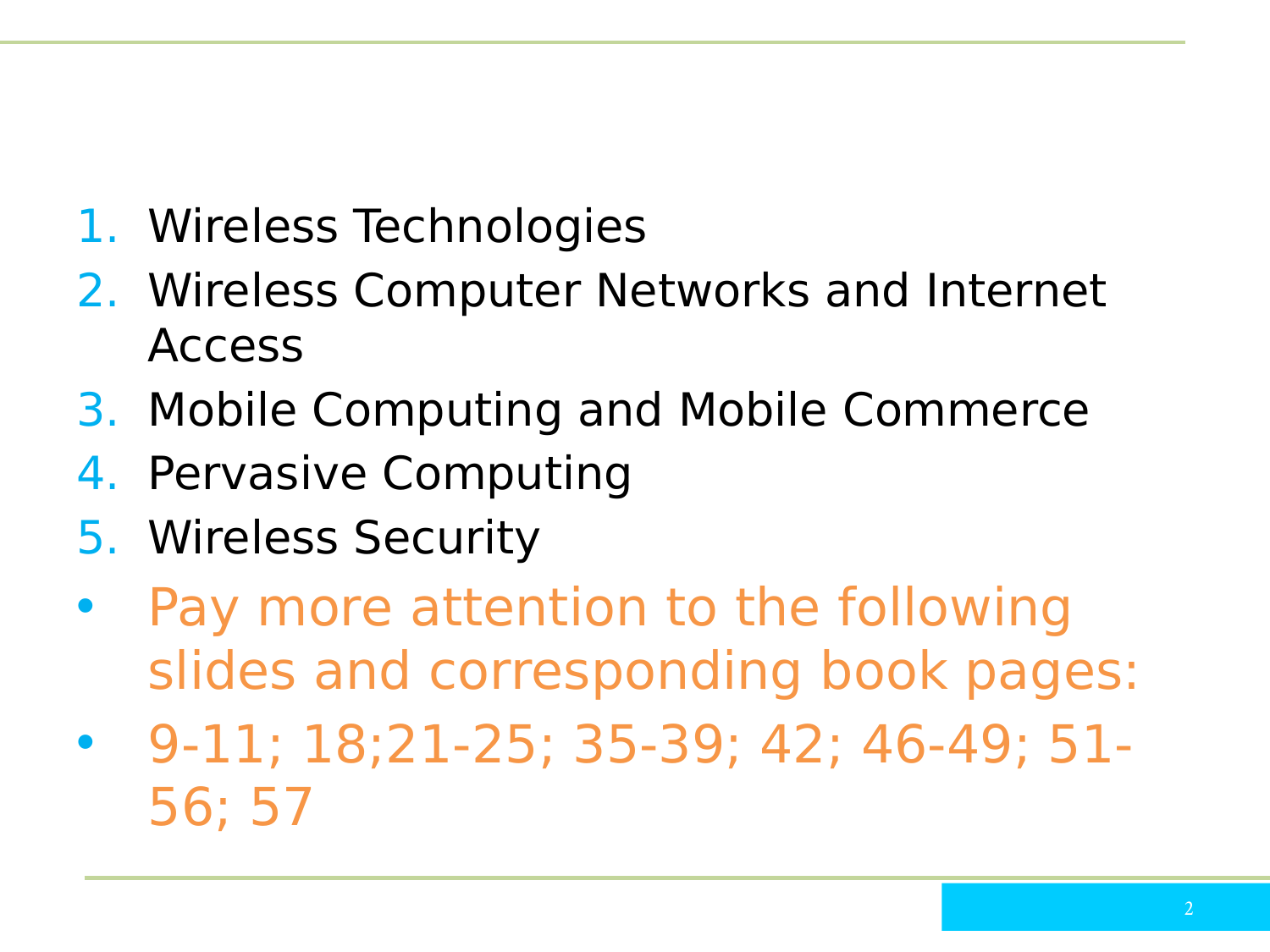

#
Wireless Technologies
Wireless Computer Networks and Internet Access
Mobile Computing and Mobile Commerce
Pervasive Computing
Wireless Security
Pay more attention to the following slides and corresponding book pages:
9-11; 18;21-25; 35-39; 42; 46-49; 51-56; 57
2